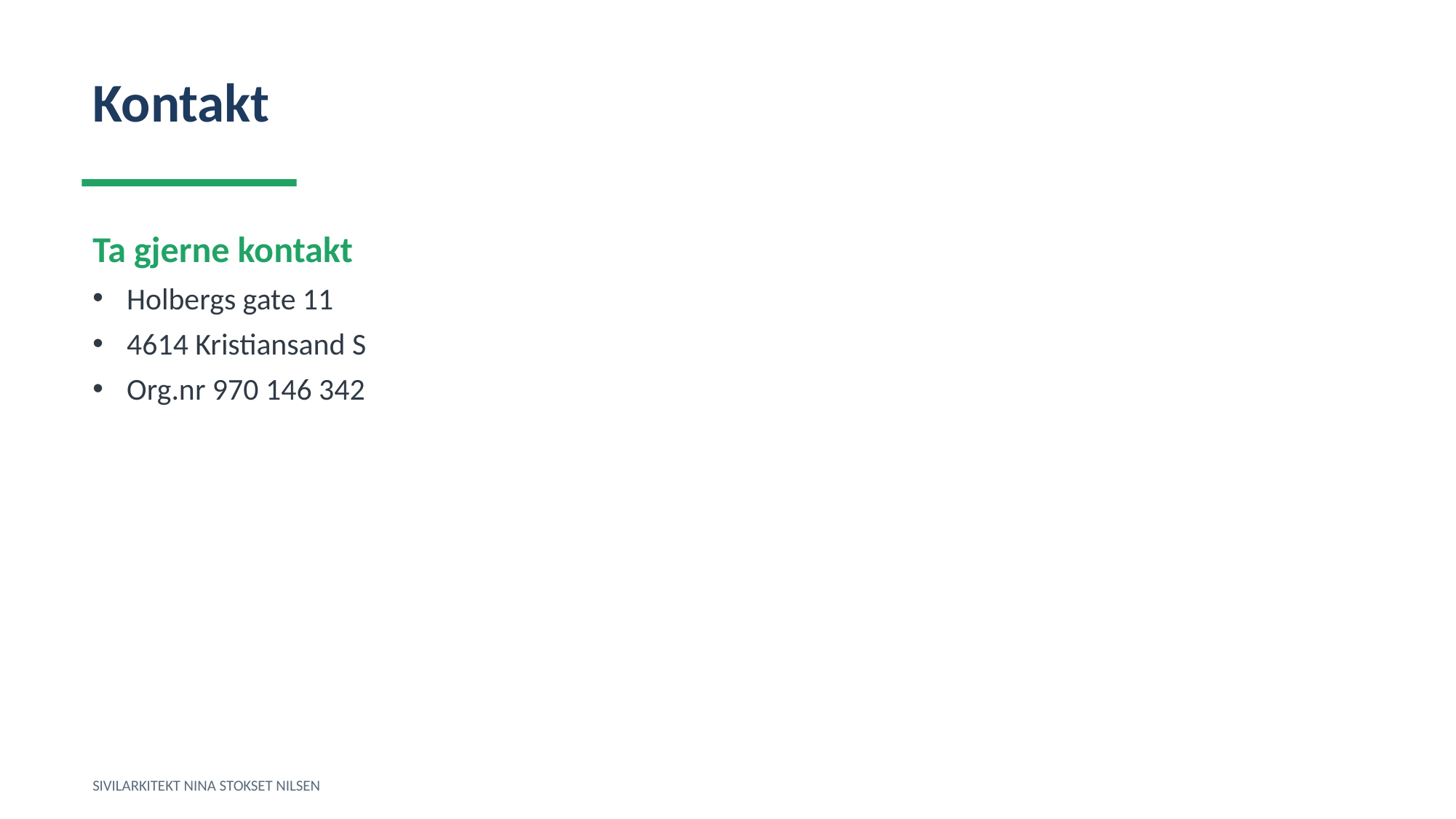

Kontakt

Ta gjerne kontakt
Holbergs gate 11
4614 Kristiansand S
Org.nr 970 146 342
SIVILARKITEKT NINA STOKSET NILSEN